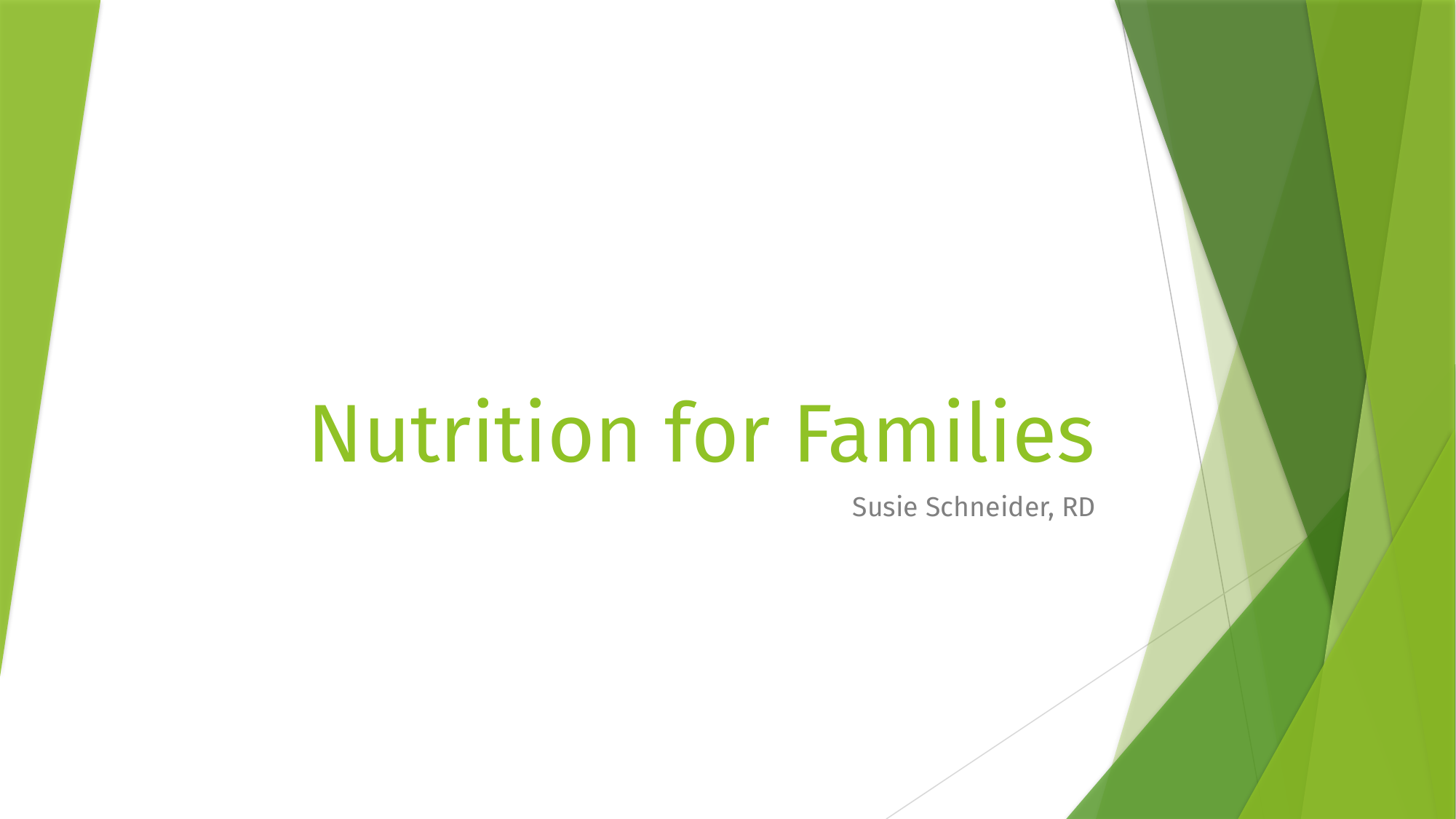

# Nutrition for Families
Susie Schneider, RD